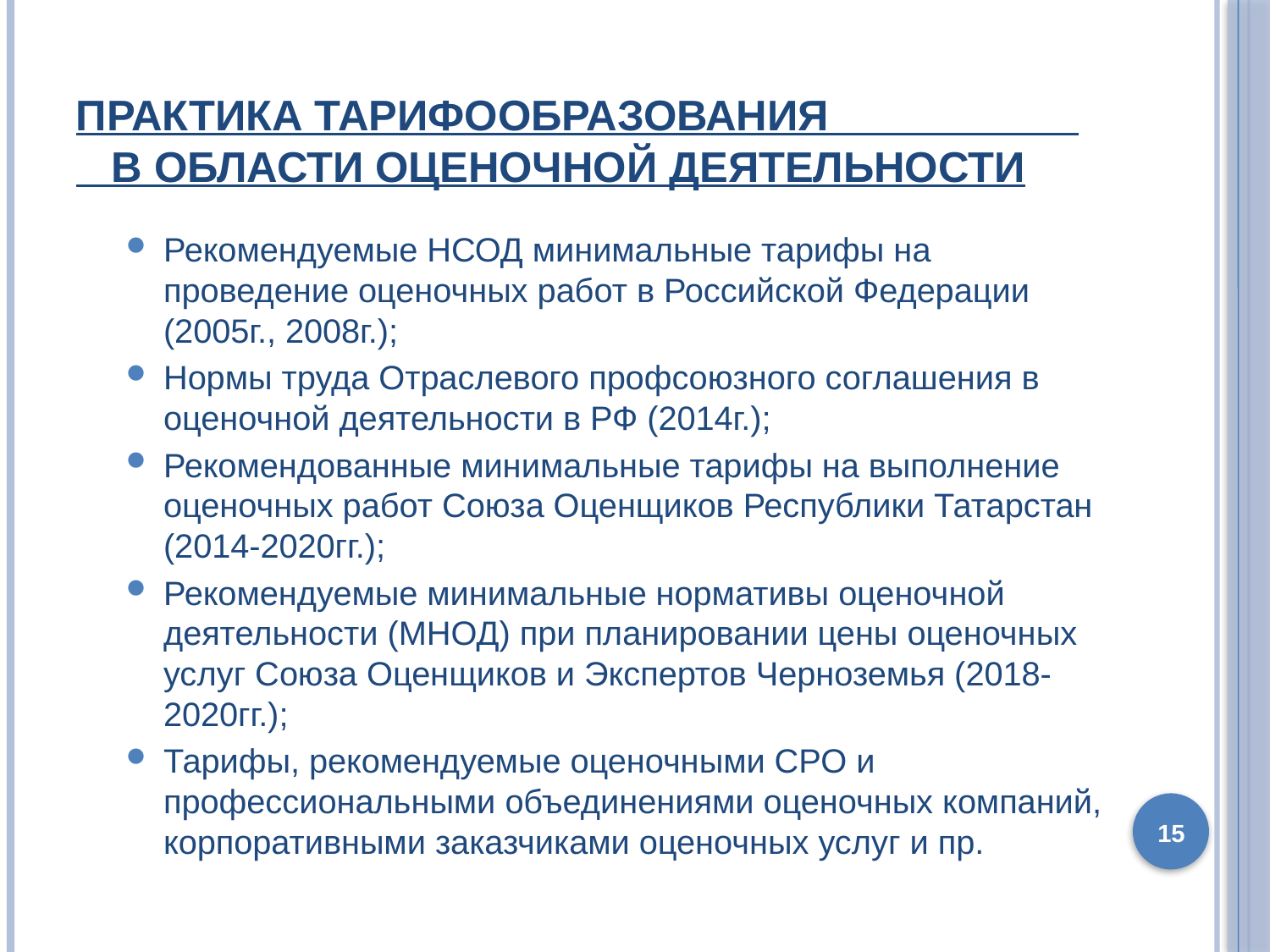

# Практика тарифообразования                         в области оценочной деятельности
Рекомендуемые НСОД минимальные тарифы на проведение оценочных работ в Российской Федерации (2005г., 2008г.);
Нормы труда Отраслевого профсоюзного соглашения в оценочной деятельности в РФ (2014г.);
Рекомендованные минимальные тарифы на выполнение оценочных работ Союза Оценщиков Республики Татарстан (2014-2020гг.);
Рекомендуемые минимальные нормативы оценочной деятельности (МНОД) при планировании цены оценочных услуг Союза Оценщиков и Экспертов Черноземья (2018-2020гг.);
Тарифы, рекомендуемые оценочными СРО и профессиональными объединениями оценочных компаний, корпоративными заказчиками оценочных услуг и пр.

15